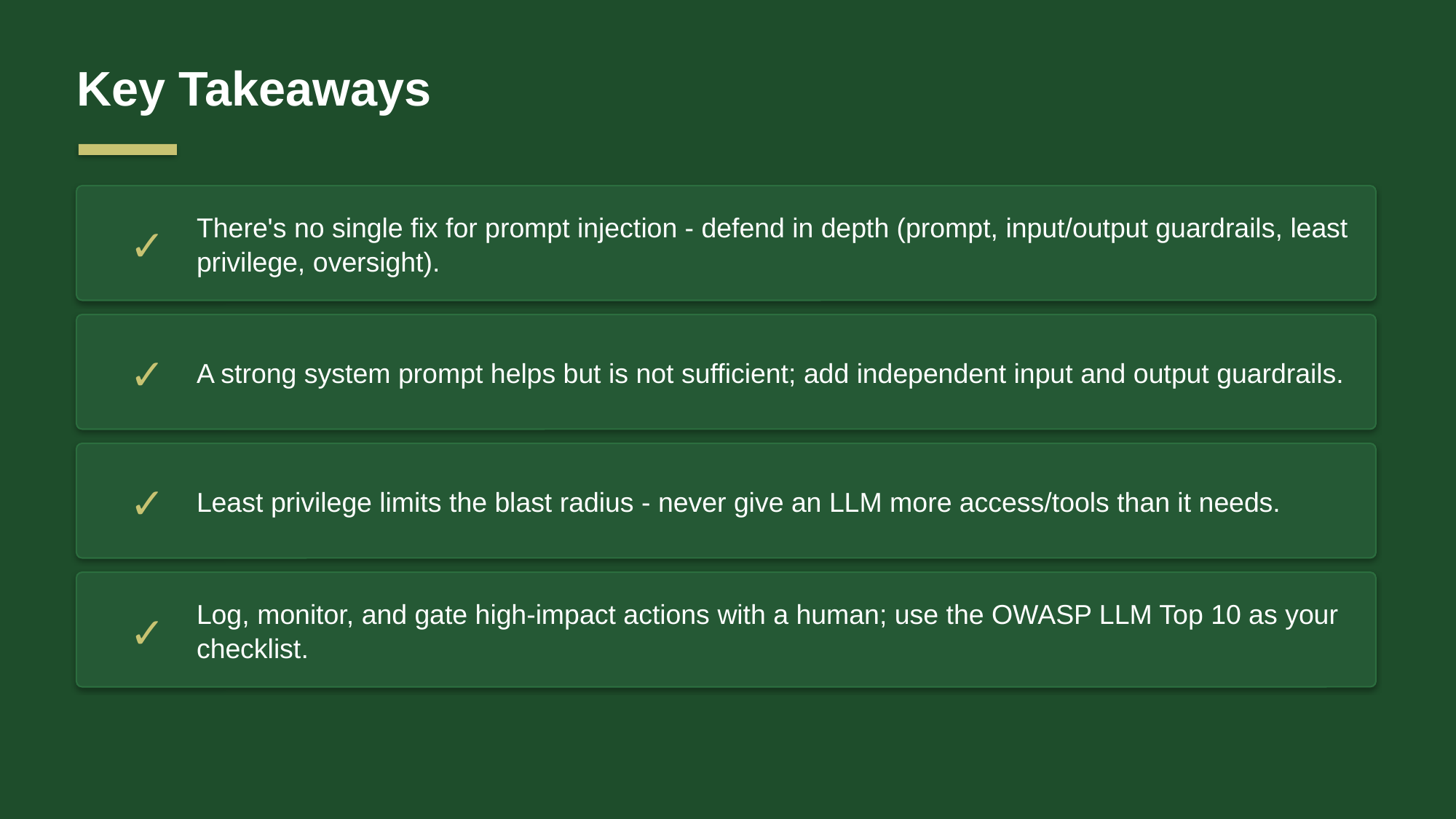

Key Takeaways

✓
There's no single fix for prompt injection - defend in depth (prompt, input/output guardrails, least privilege, oversight).

✓
A strong system prompt helps but is not sufficient; add independent input and output guardrails.

✓
Least privilege limits the blast radius - never give an LLM more access/tools than it needs.

✓
Log, monitor, and gate high-impact actions with a human; use the OWASP LLM Top 10 as your checklist.